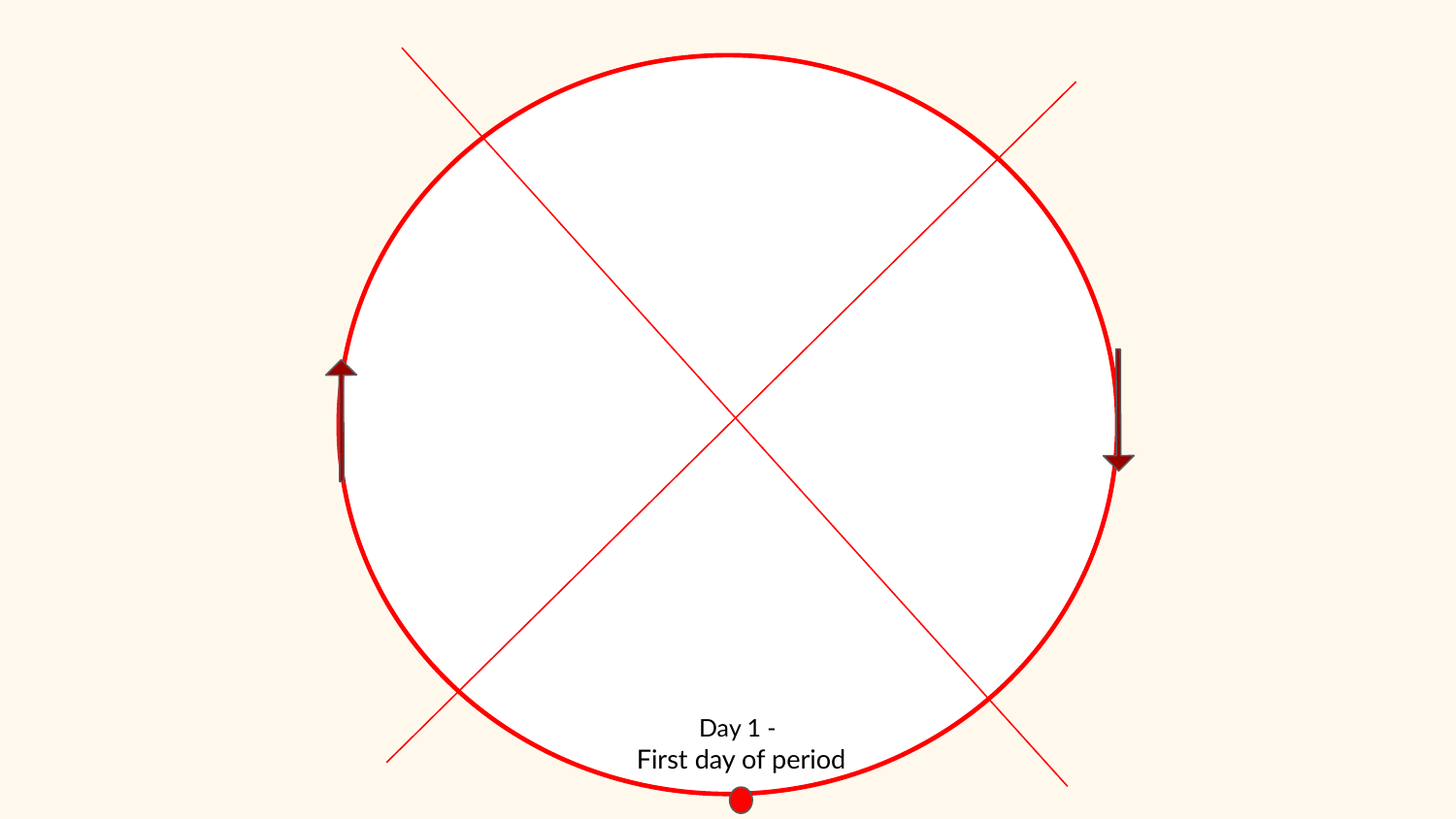

Day 1 -
First day of period